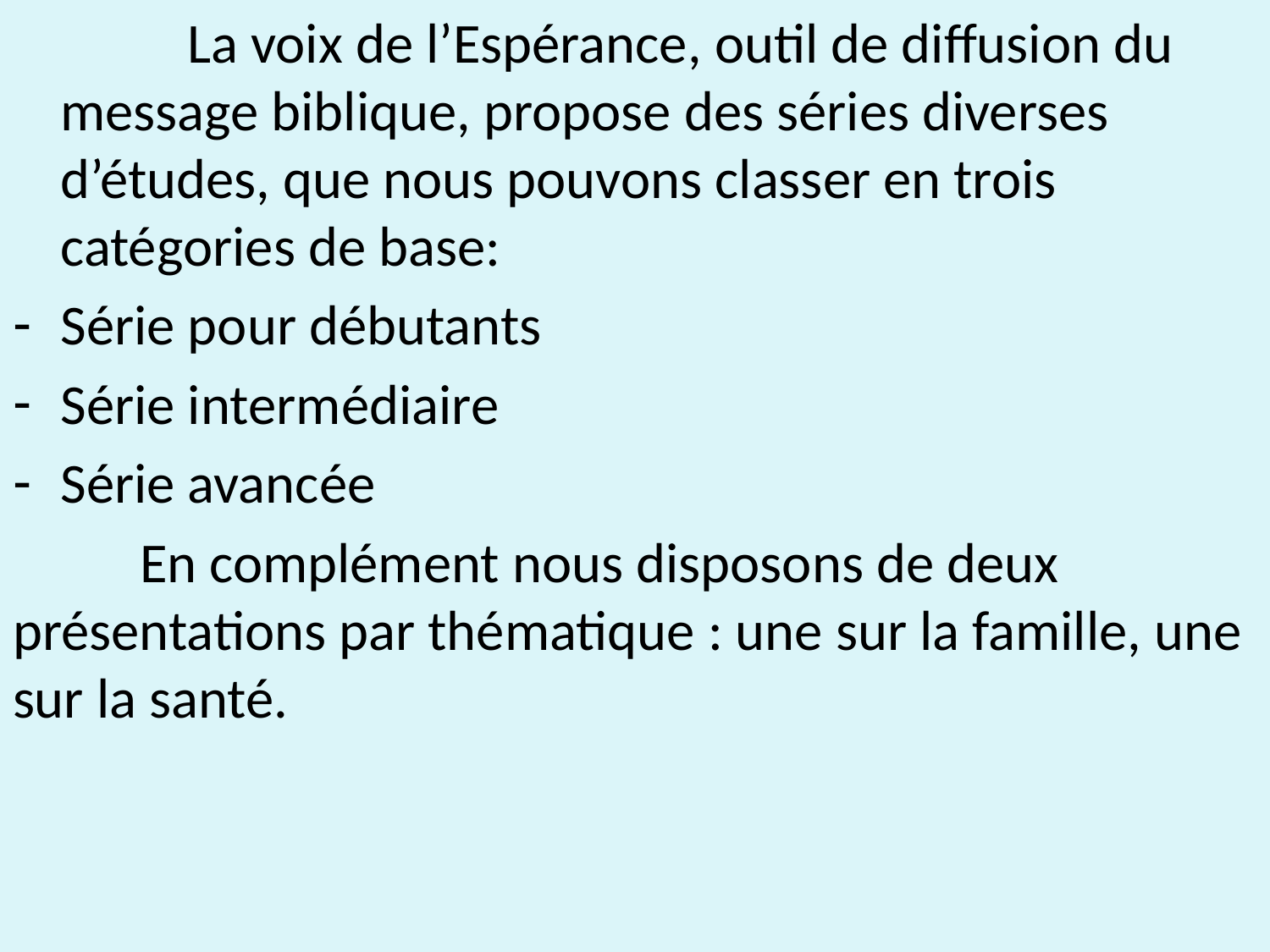

La voix de l’Espérance, outil de diffusion du message biblique, propose des séries diverses d’études, que nous pouvons classer en trois catégories de base:
Série pour débutants
Série intermédiaire
Série avancée
	En complément nous disposons de deux présentations par thématique : une sur la famille, une sur la santé.